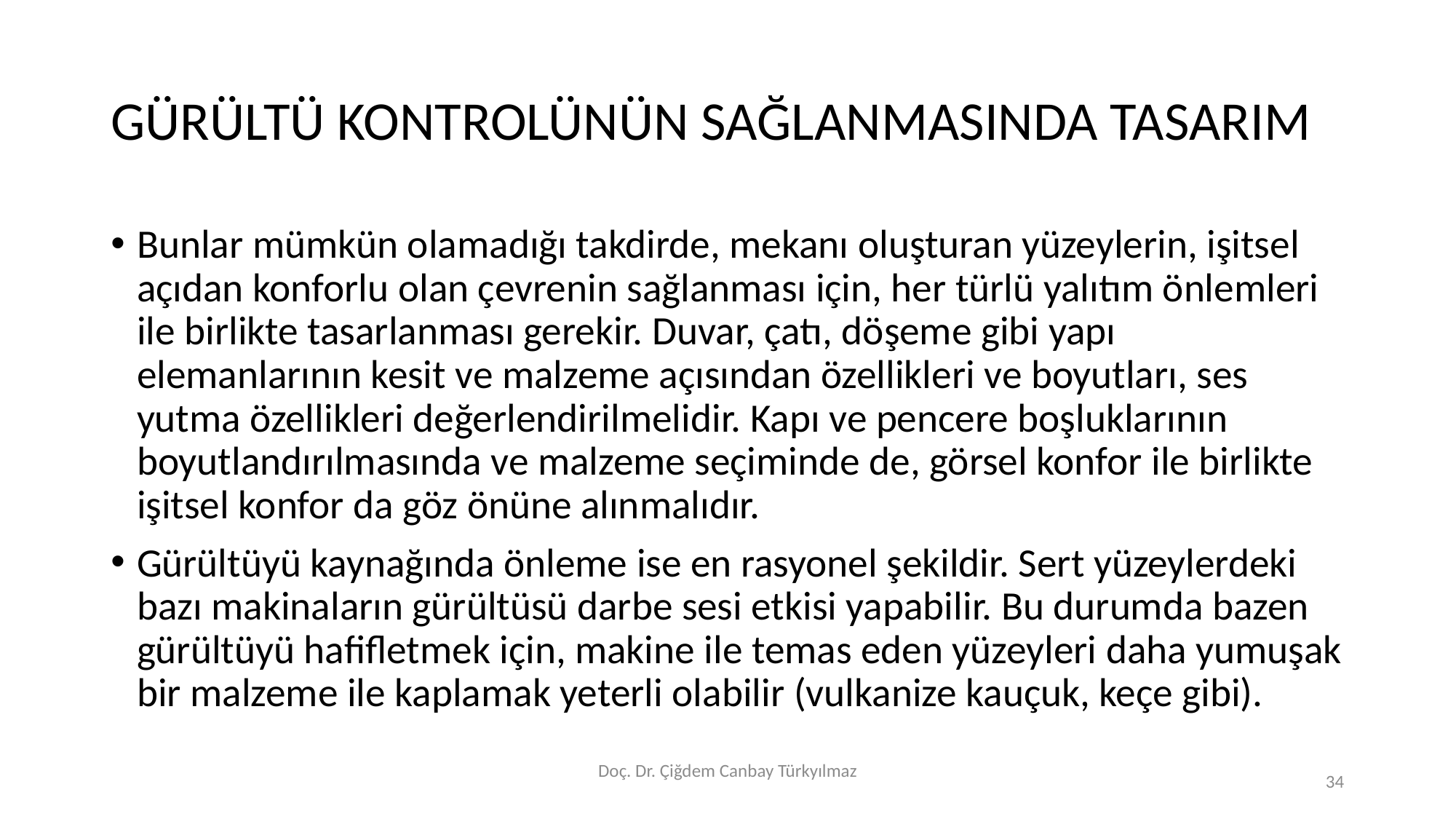

# GÜRÜLTÜ KONTROLÜNÜN SAĞLANMASINDA TASARIM
Bunlar mümkün olamadığı takdirde, mekanı oluşturan yüzeylerin, işitsel açıdan konforlu olan çevrenin sağlanması için, her türlü yalıtım önlemleri ile birlikte tasarlanması gerekir. Duvar, çatı, döşeme gibi yapı elemanlarının kesit ve malzeme açısından özellikleri ve boyutları, ses yutma özellikleri değerlendirilmelidir. Kapı ve pencere boşluklarının boyutlandırılmasında ve malzeme seçiminde de, görsel konfor ile birlikte işitsel konfor da göz önüne alınmalıdır.
Gürültüyü kaynağında önleme ise en rasyonel şekildir. Sert yüzeylerdeki bazı makinaların gürültüsü darbe sesi etkisi yapabilir. Bu durumda bazen gürültüyü hafifletmek için, makine ile temas eden yüzeyleri daha yumuşak bir malzeme ile kaplamak yeterli olabilir (vulkanize kauçuk, keçe gibi).

Doç. Dr. Çiğdem Canbay Türkyılmaz

34